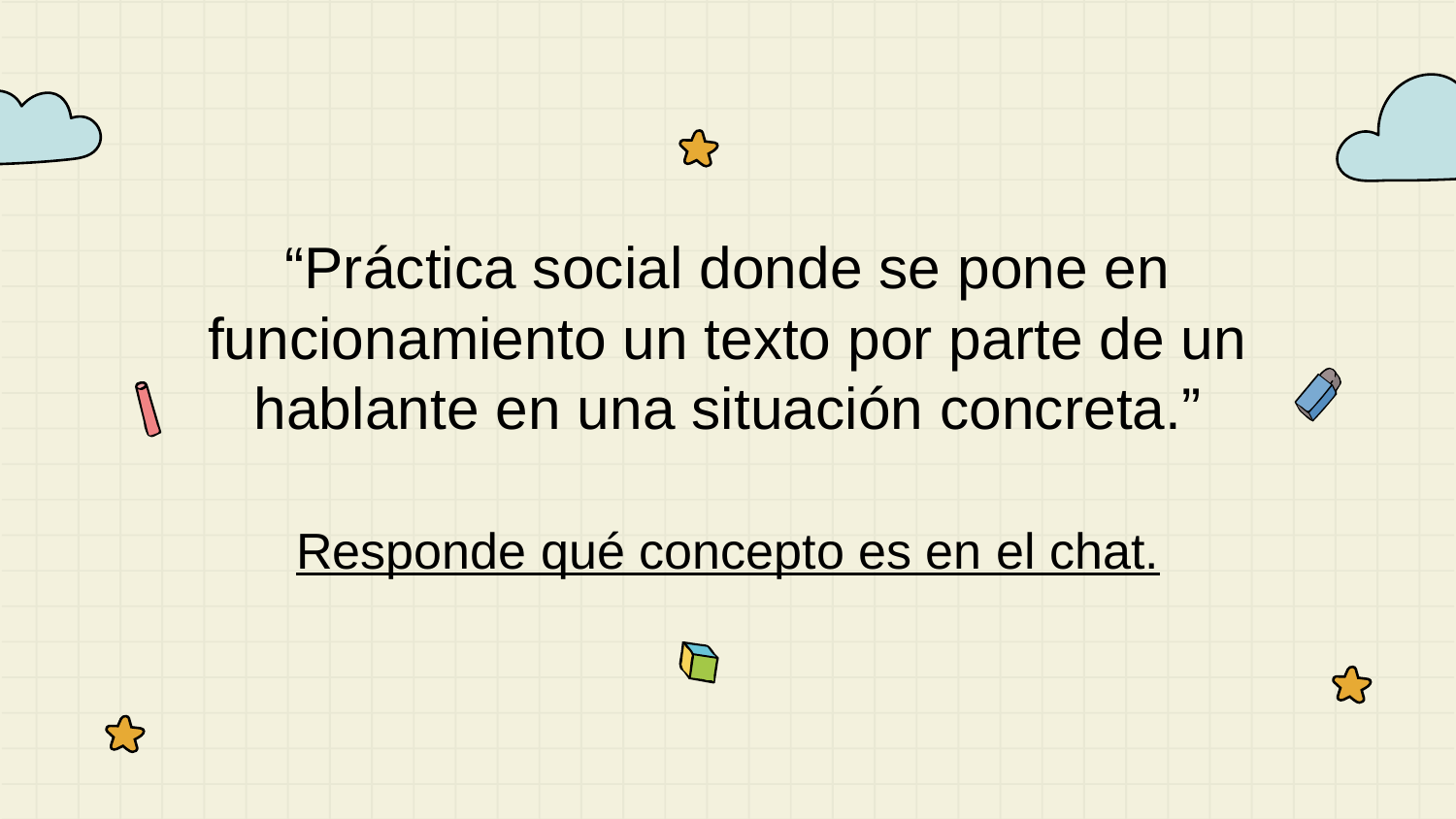

# “Práctica social donde se pone en funcionamiento un texto por parte de un hablante en una situación concreta.”
Responde qué concepto es en el chat.